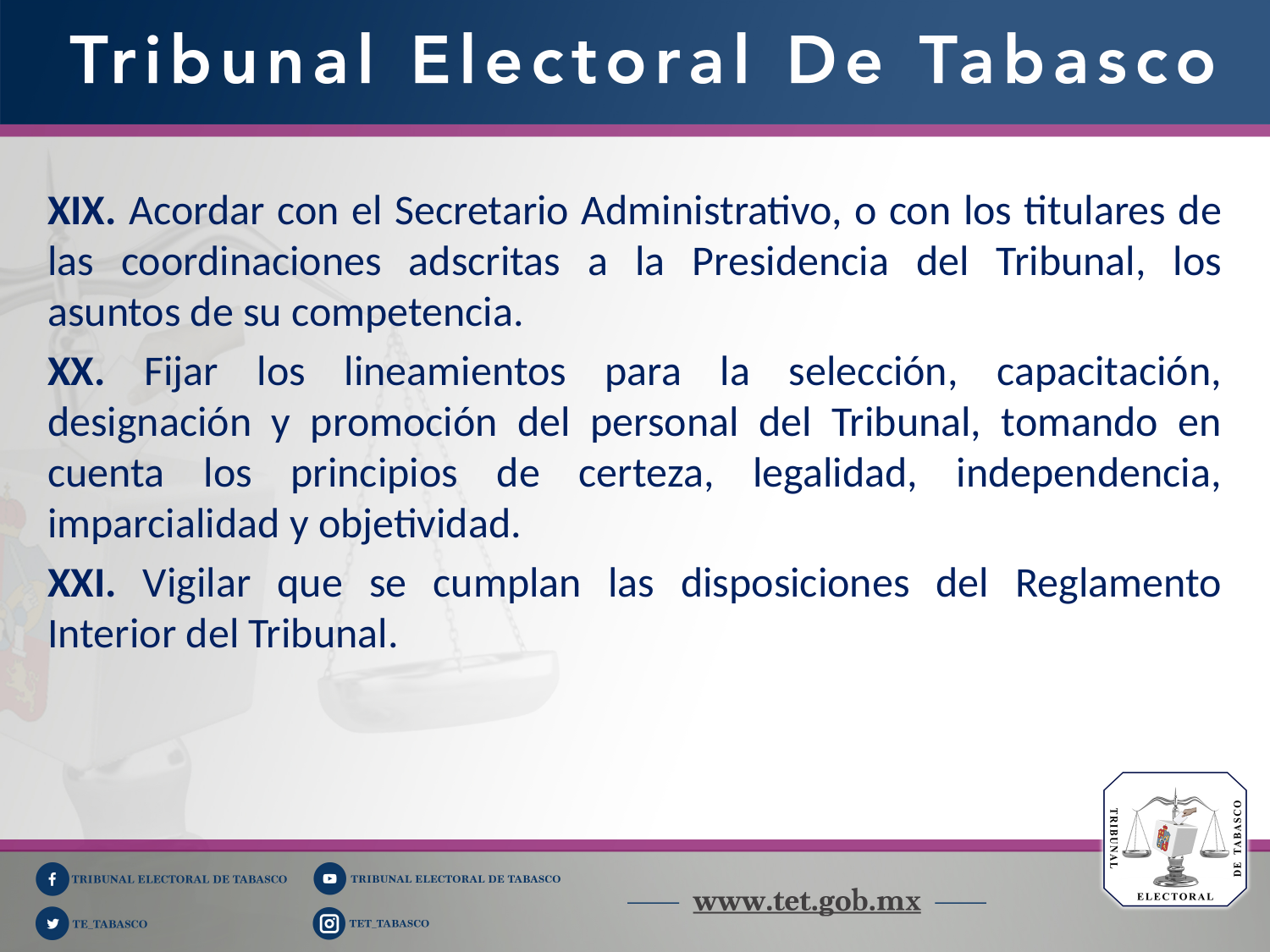

XIX. Acordar con el Secretario Administrativo, o con los titulares de las coordinaciones adscritas a la Presidencia del Tribunal, los asuntos de su competencia.
XX. Fijar los lineamientos para la selección, capacitación, designación y promoción del personal del Tribunal, tomando en cuenta los principios de certeza, legalidad, independencia, imparcialidad y objetividad.
XXI. Vigilar que se cumplan las disposiciones del Reglamento Interior del Tribunal.